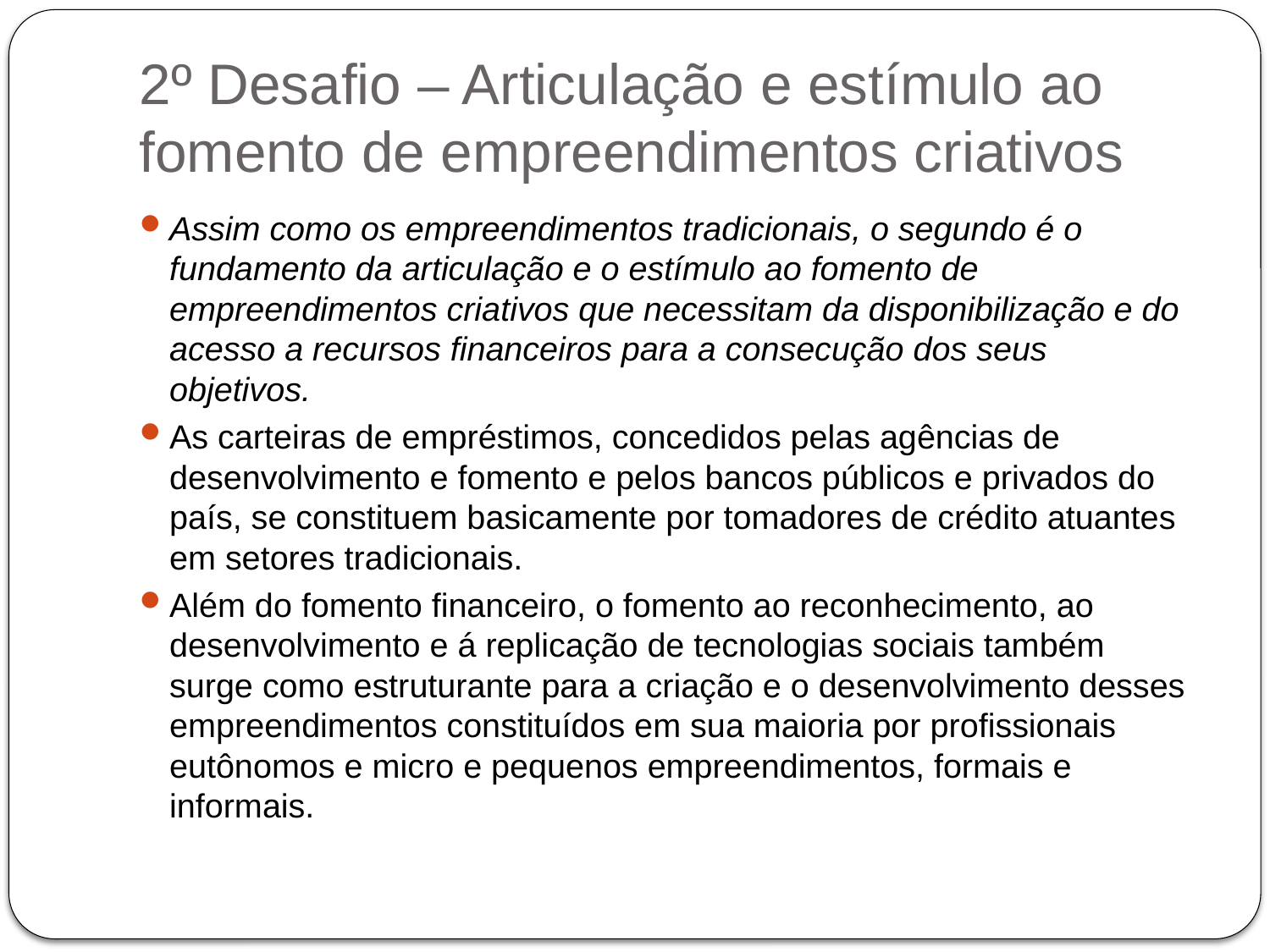

# 2º Desafio – Articulação e estímulo ao fomento de empreendimentos criativos
Assim como os empreendimentos tradicionais, o segundo é o fundamento da articulação e o estímulo ao fomento de empreendimentos criativos que necessitam da disponibilização e do acesso a recursos financeiros para a consecução dos seus objetivos.
As carteiras de empréstimos, concedidos pelas agências de desenvolvimento e fomento e pelos bancos públicos e privados do país, se constituem basicamente por tomadores de crédito atuantes em setores tradicionais.
Além do fomento financeiro, o fomento ao reconhecimento, ao desenvolvimento e á replicação de tecnologias sociais também surge como estruturante para a criação e o desenvolvimento desses empreendimentos constituídos em sua maioria por profissionais eutônomos e micro e pequenos empreendimentos, formais e informais.